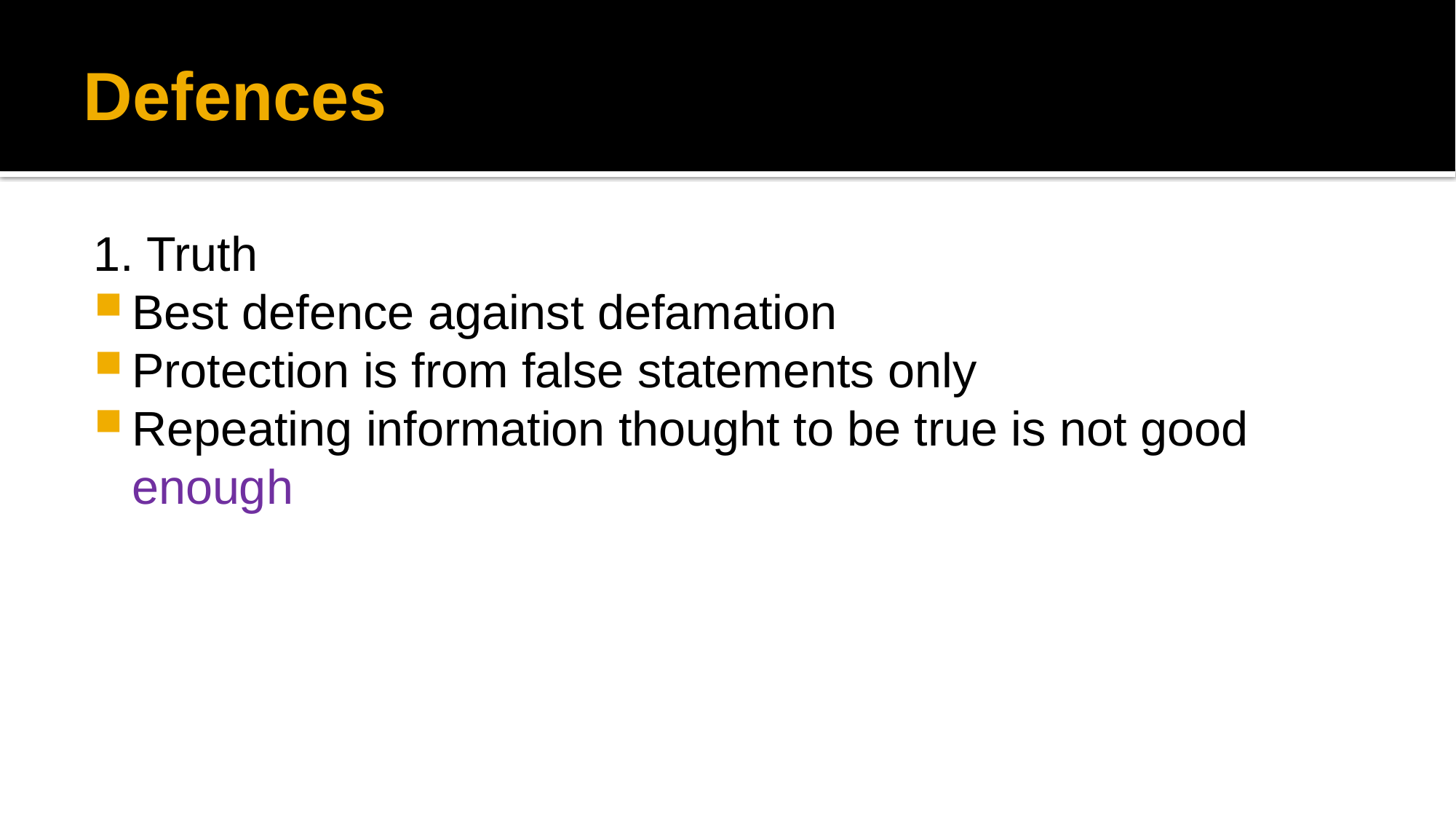

# Defences
1. Truth
Best defence against defamation
Protection is from false statements only
Repeating information thought to be true is not good enough